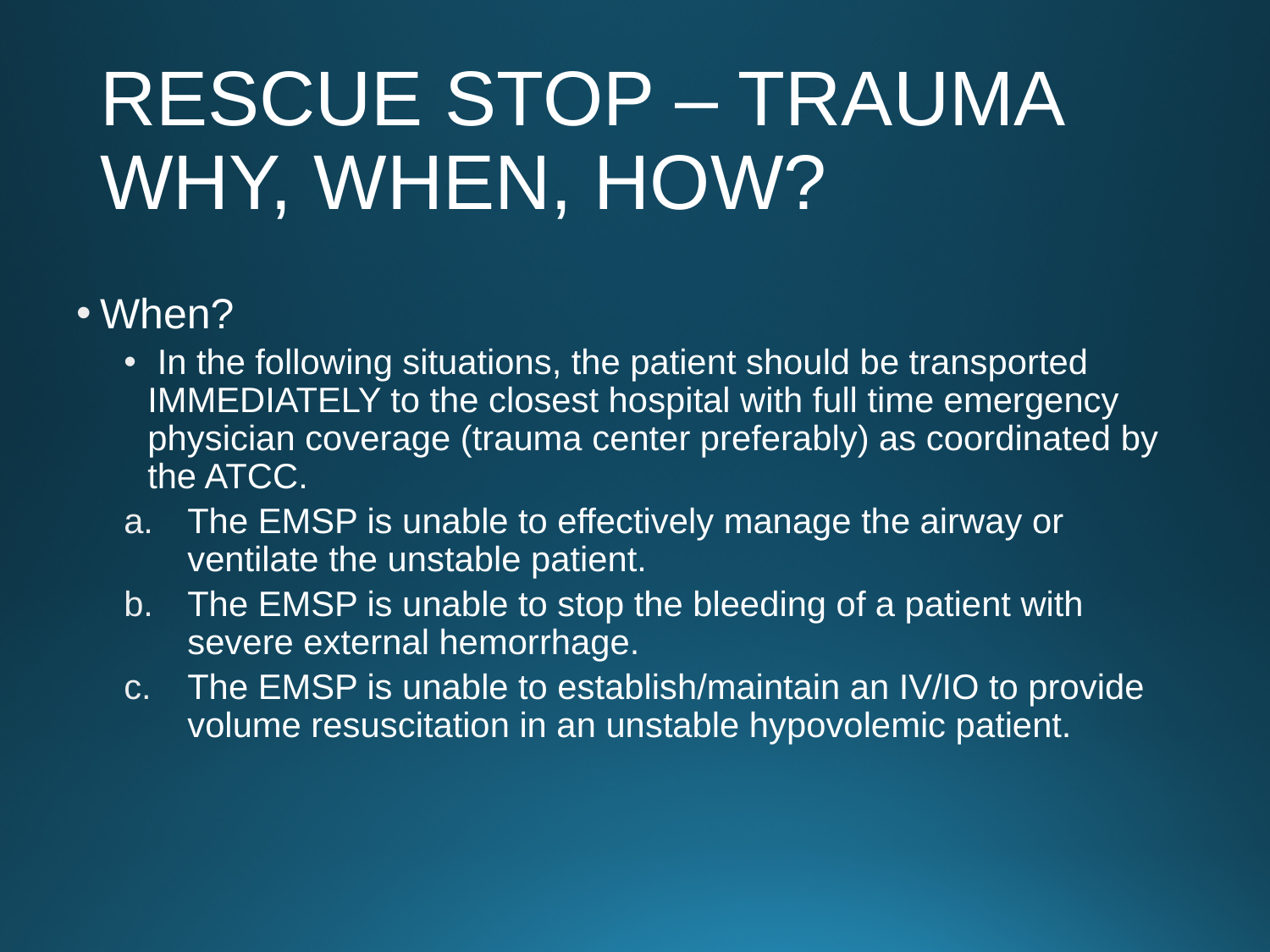

# RESCUE STOP – TRAUMA WHY, WHEN, HOW?
When?
 In the following situations, the patient should be transported IMMEDIATELY to the closest hospital with full time emergency physician coverage (trauma center preferably) as coordinated by the ATCC.
The EMSP is unable to effectively manage the airway or ventilate the unstable patient.
The EMSP is unable to stop the bleeding of a patient with severe external hemorrhage.
The EMSP is unable to establish/maintain an IV/IO to provide volume resuscitation in an unstable hypovolemic patient.